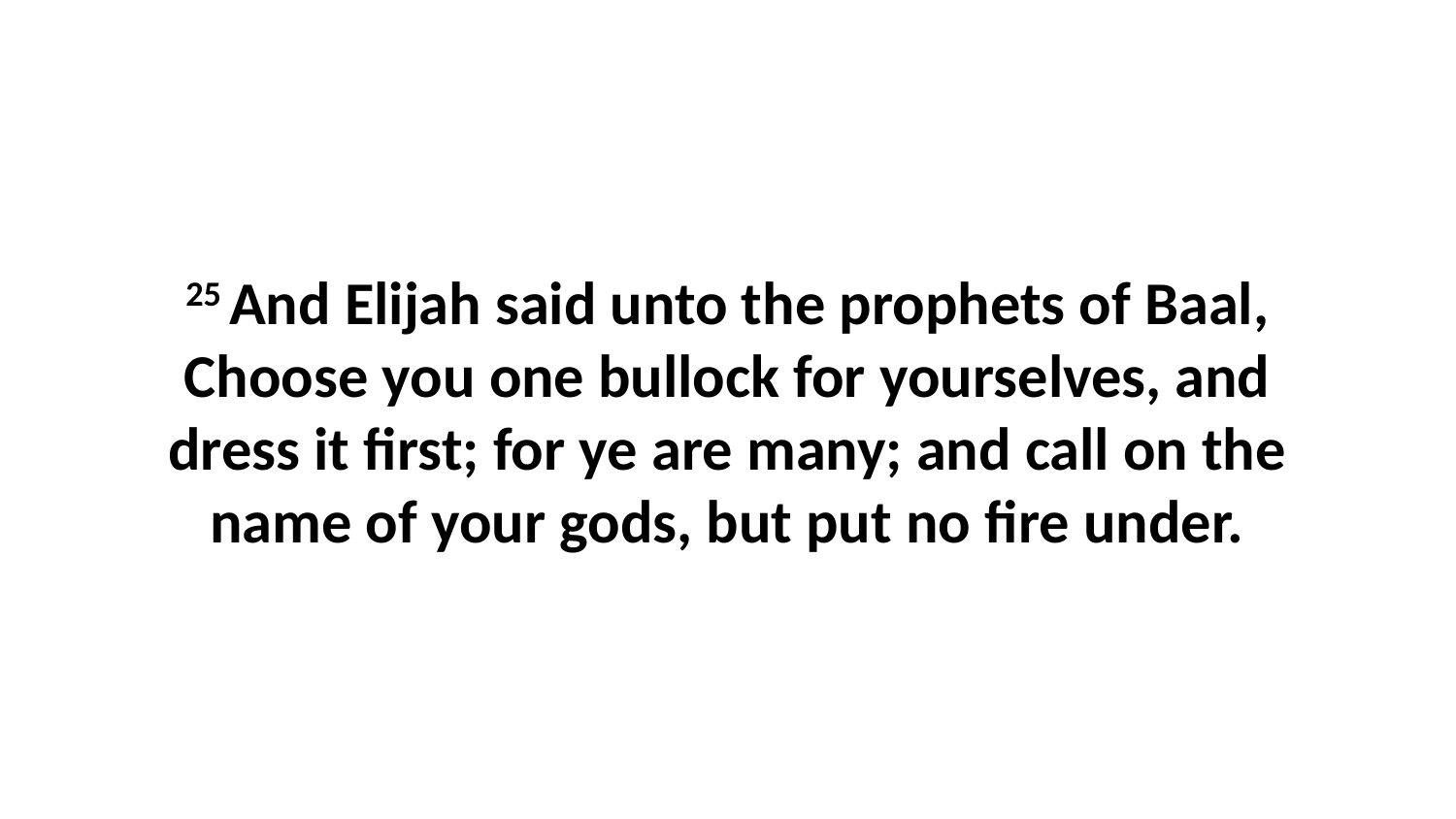

25 And Elijah said unto the prophets of Baal, Choose you one bullock for yourselves, and dress it first; for ye are many; and call on the name of your gods, but put no fire under.